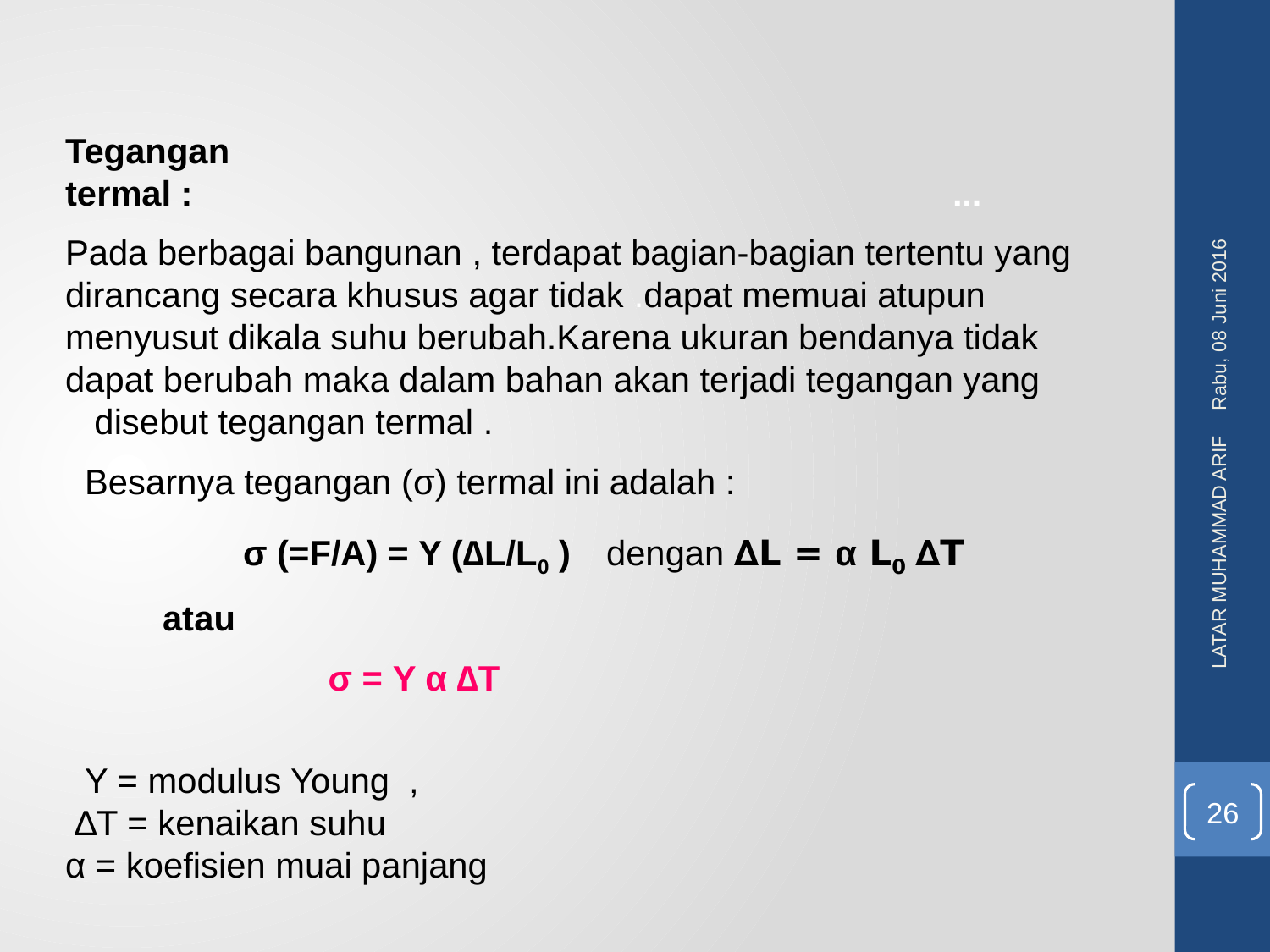

Tegangan termal :                                                                              ...
Pada berbagai bangunan , terdapat bagian-bagian tertentu yang dirancang secara khusus agar tidak .dapat memuai atupun menyusut dikala suhu berubah.Karena ukuran bendanya tidak dapat berubah maka dalam bahan akan terjadi tegangan yang             disebut tegangan termal .
  Besarnya tegangan (σ) termal ini adalah :
               σ (=F/A) = Y (∆L/L0 )   dengan ∆L = α L0 ∆T
          atau
                           σ = Y α ∆T

  Y = modulus Young  ,
 ∆T = kenaikan suhu
α = koefisien muai panjang
Rabu, 08 Juni 2016
LATAR MUHAMMAD ARIF
26